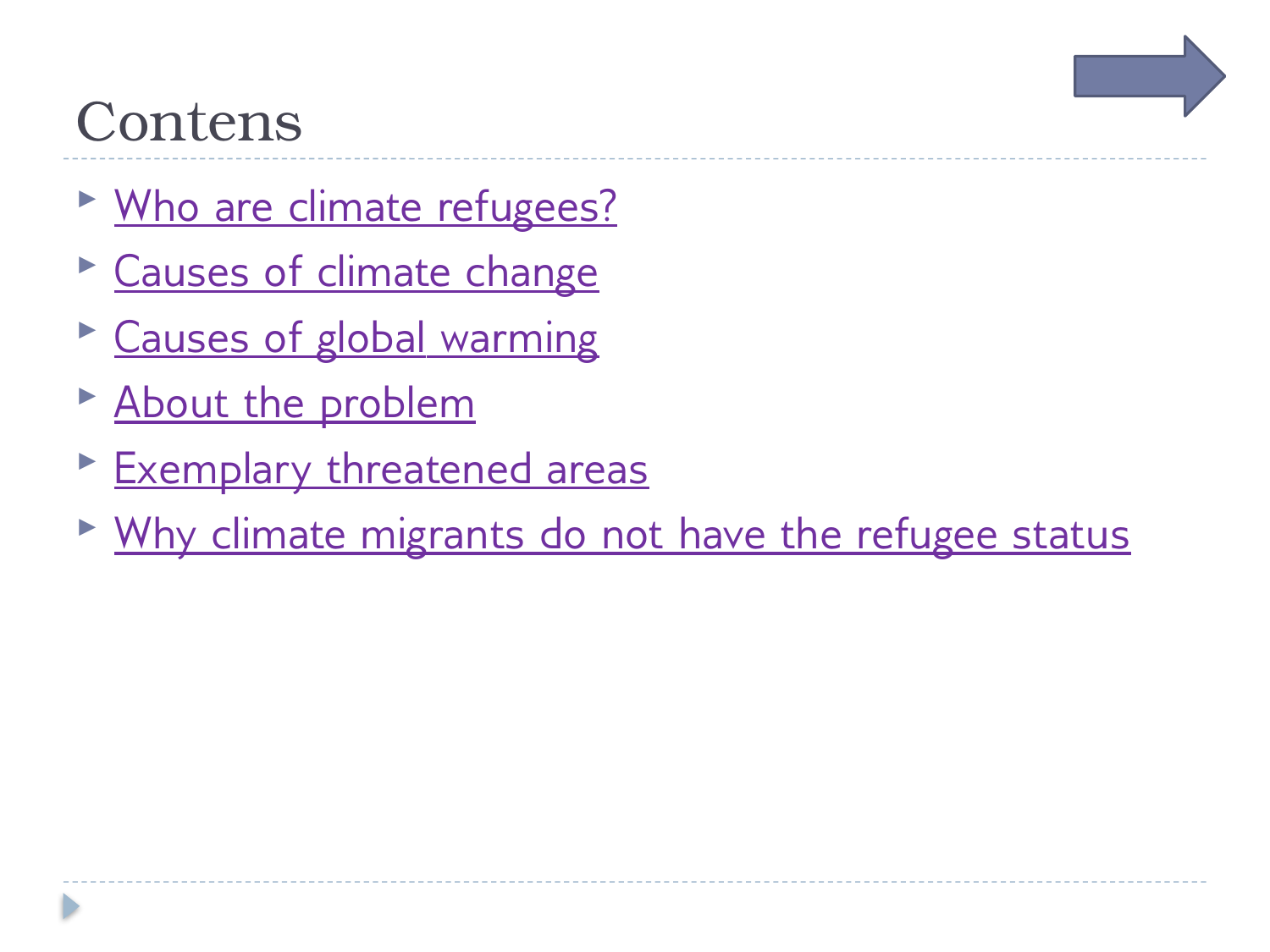

# Contens

Who are climate refugees?
Causes of climate change
Causes of global warming
About the problem
Exemplary threatened areas
Why climate migrants do not have the refugee status